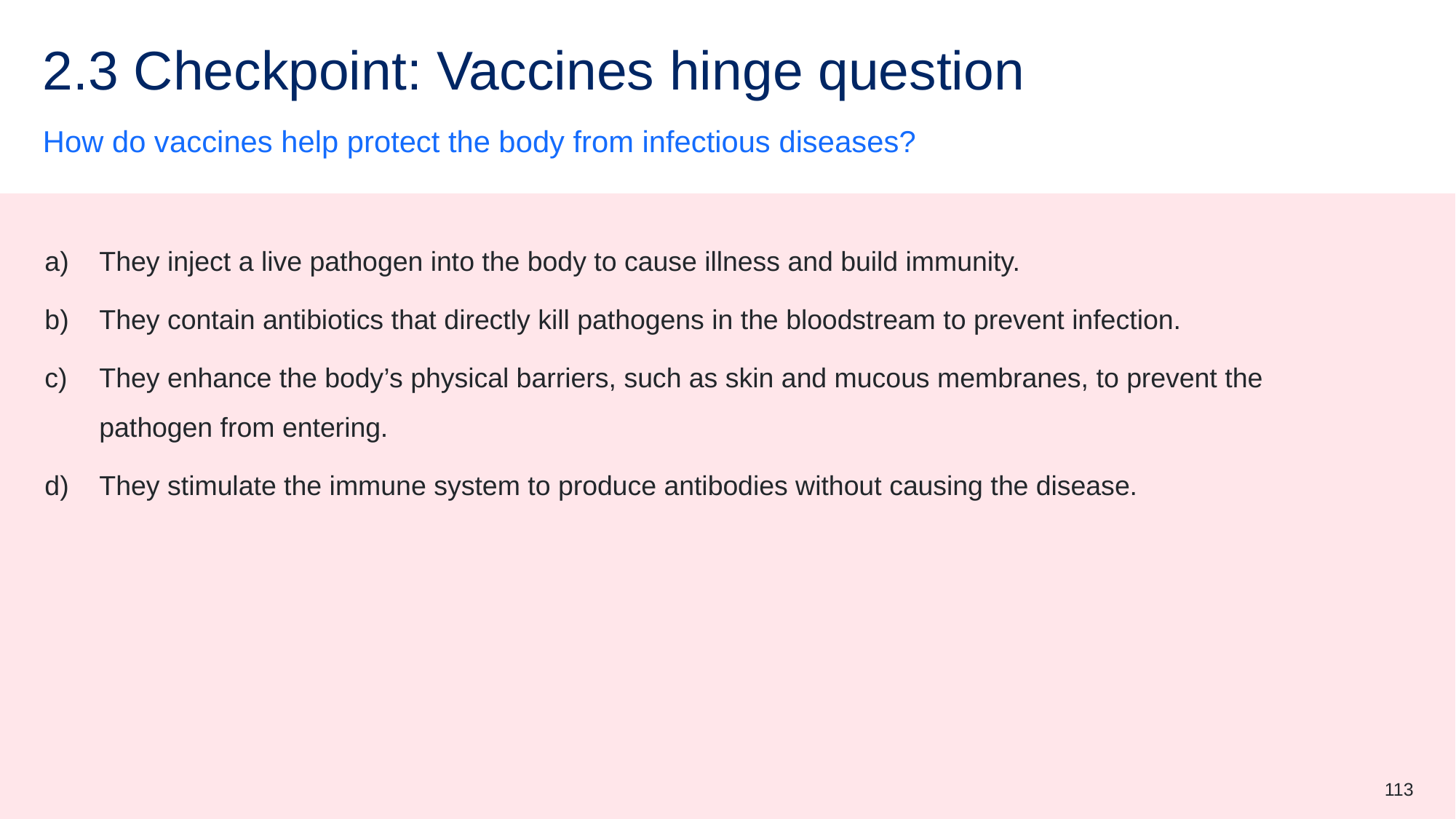

# 2.3 Checkpoint: Vaccines hinge question
How do vaccines help protect the body from infectious diseases?
They inject a live pathogen into the body to cause illness and build immunity.
They contain antibiotics that directly kill pathogens in the bloodstream to prevent infection.
They enhance the body’s physical barriers, such as skin and mucous membranes, to prevent the pathogen from entering.
They stimulate the immune system to produce antibodies without causing the disease.

113